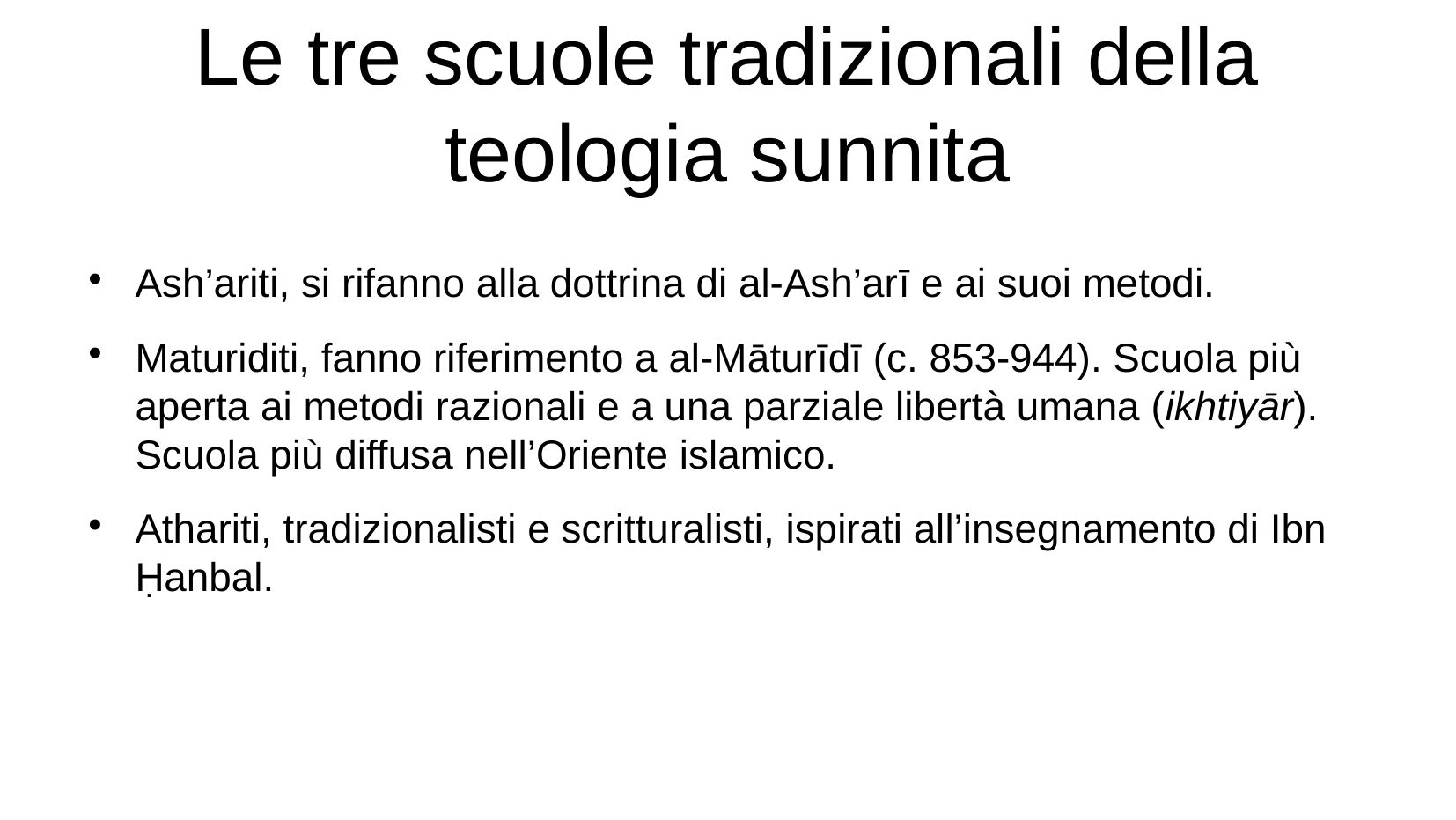

Le tre scuole tradizionali della teologia sunnita

Ash’ariti, si rifanno alla dottrina di al-Ash’arī e ai suoi metodi.
Maturiditi, fanno riferimento a al-Māturīdī (c. 853-944). Scuola più aperta ai metodi razionali e a una parziale libertà umana (ikhtiyār). Scuola più diffusa nell’Oriente islamico.
Athariti, tradizionalisti e scritturalisti, ispirati all’insegnamento di Ibn Ḥanbal.